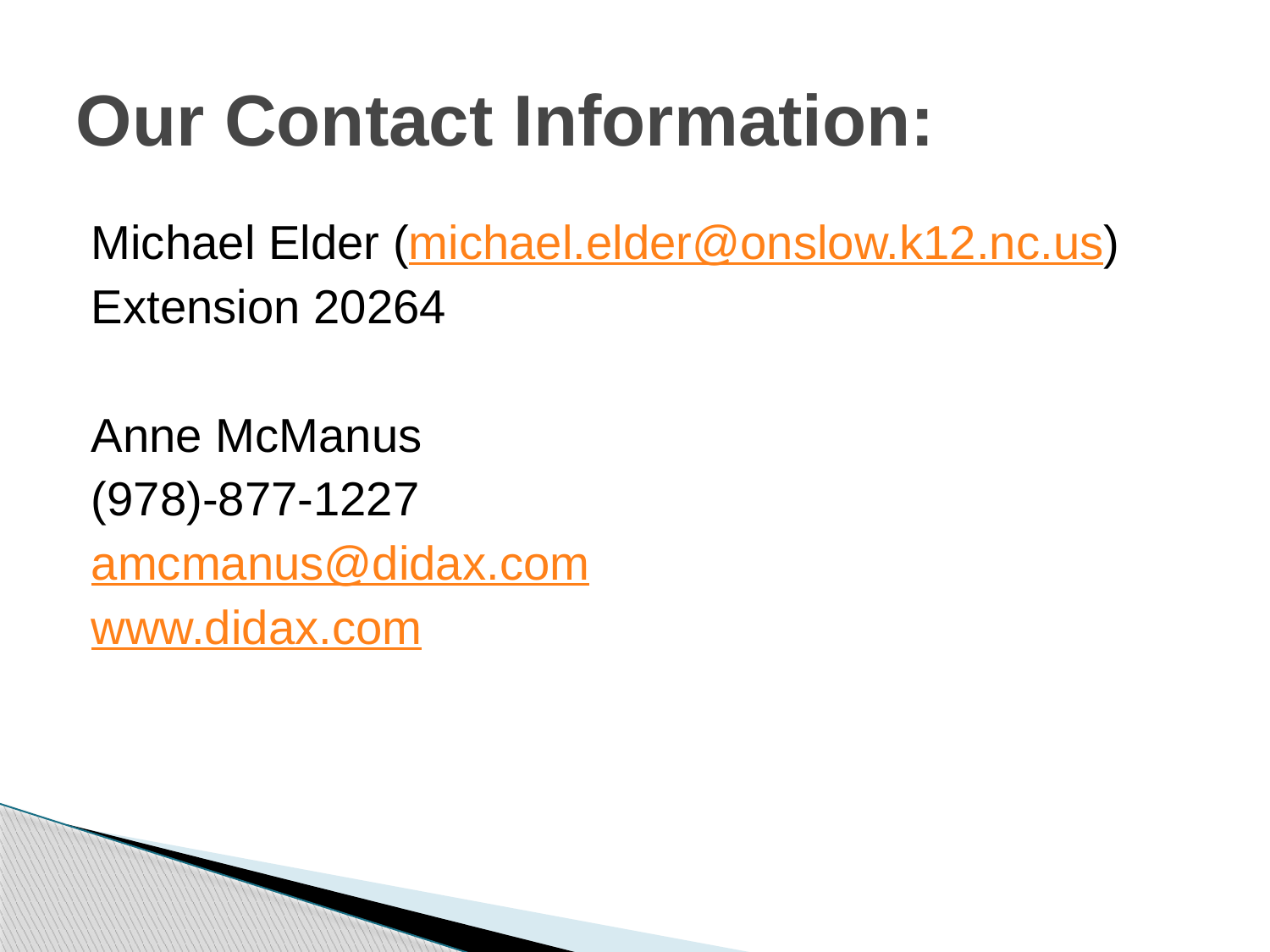

# Our Contact Information:
Michael Elder (michael.elder@onslow.k12.nc.us)
Extension 20264

Anne McManus
(978)-877-1227
amcmanus@didax.com
www.didax.com